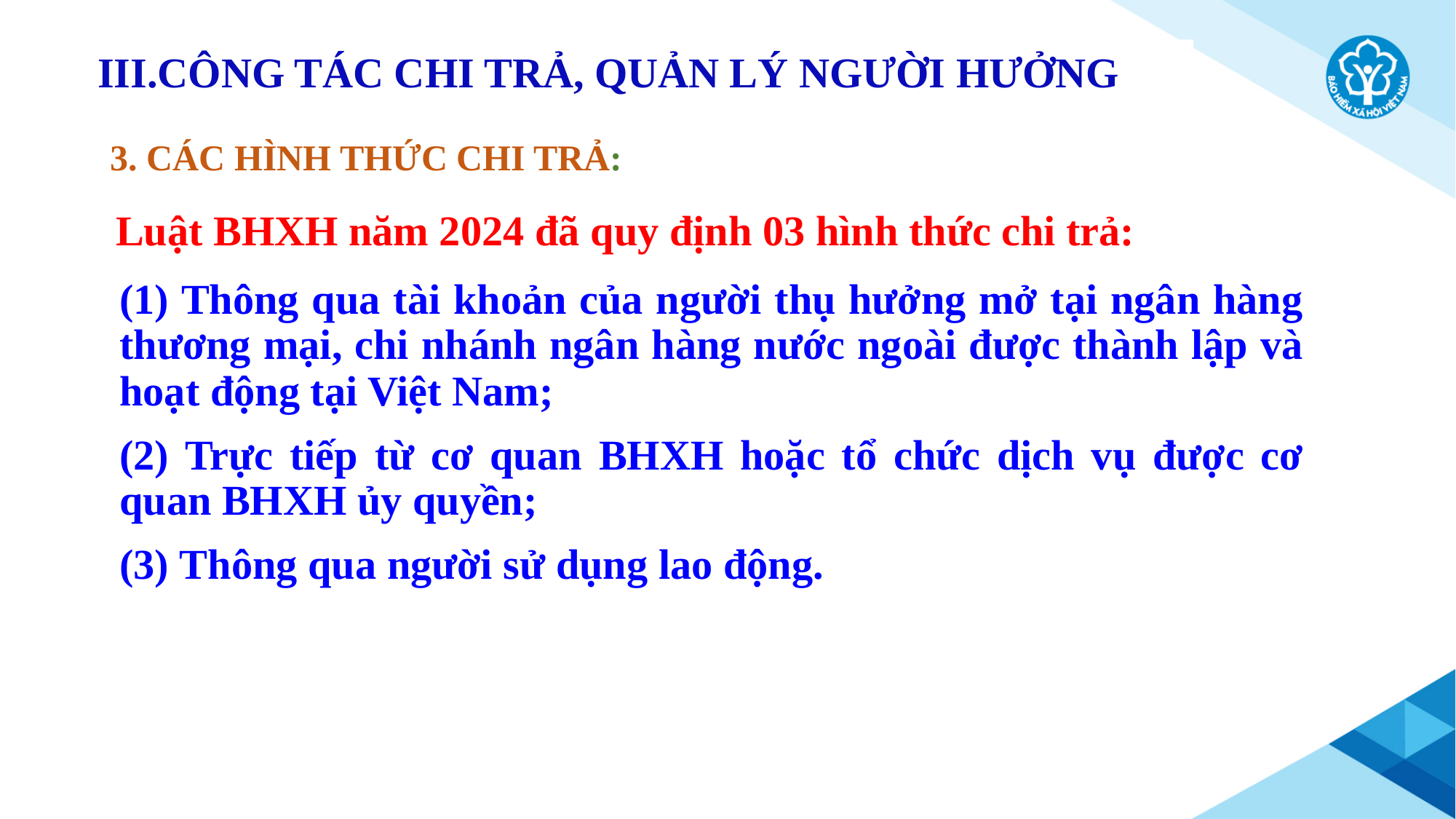

III.CÔNG TÁC CHI TRẢ, QUẢN LÝ NGƯỜI HƯỞNG
3. CÁC HÌNH THỨC CHI TRẢ:
Luật BHXH năm 2024 đã quy định 03 hình thức chi trả:
(1) Thông qua tài khoản của người thụ hưởng mở tại ngân hàng thương mại, chi nhánh ngân hàng nước ngoài được thành lập và hoạt động tại Việt Nam;
(2) Trực tiếp từ cơ quan BHXH hoặc tổ chức dịch vụ được cơ quan BHXH ủy quyền;
(3) Thông qua người sử dụng lao động.